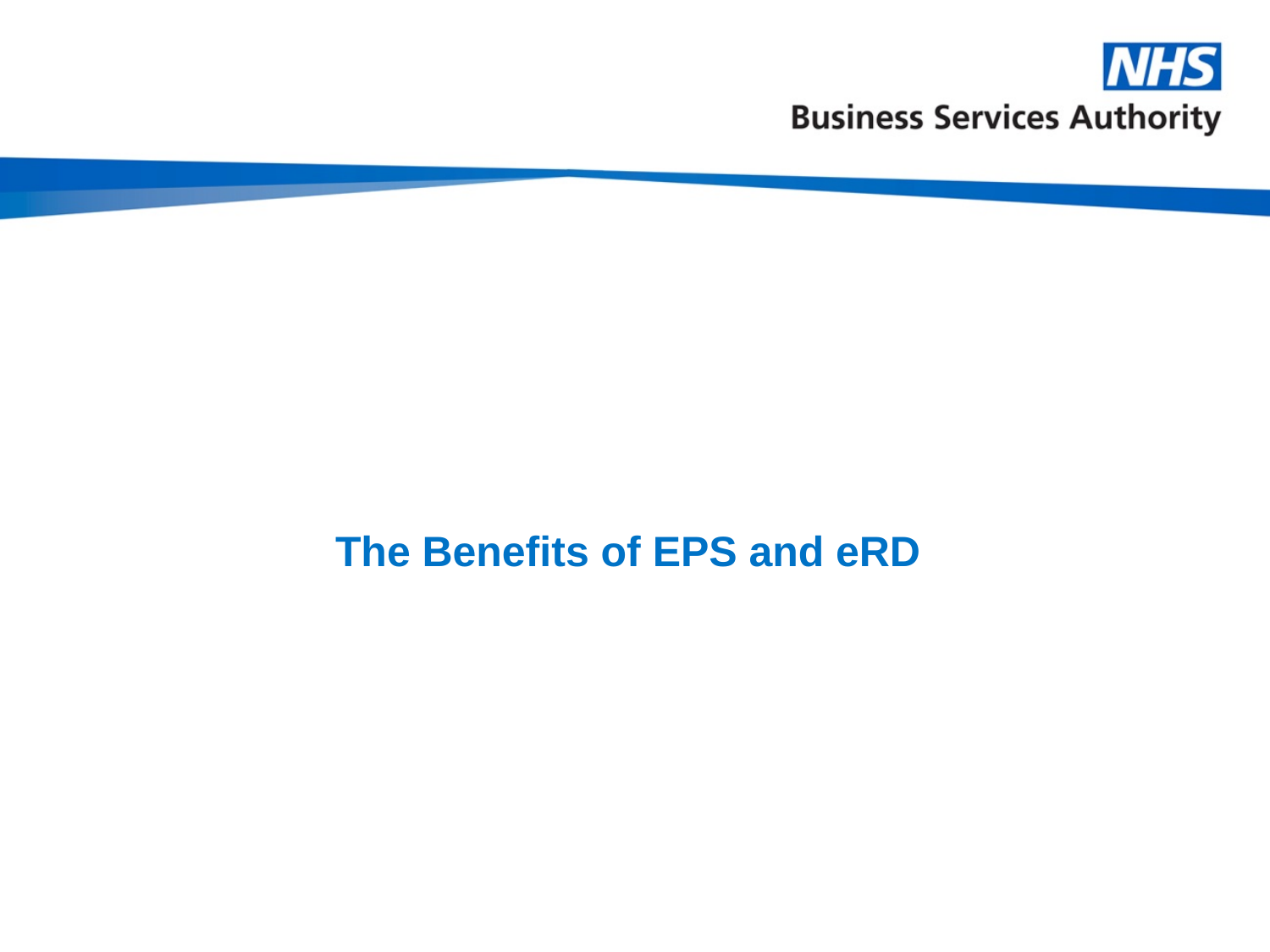

# The Benefits of EPS and eRD